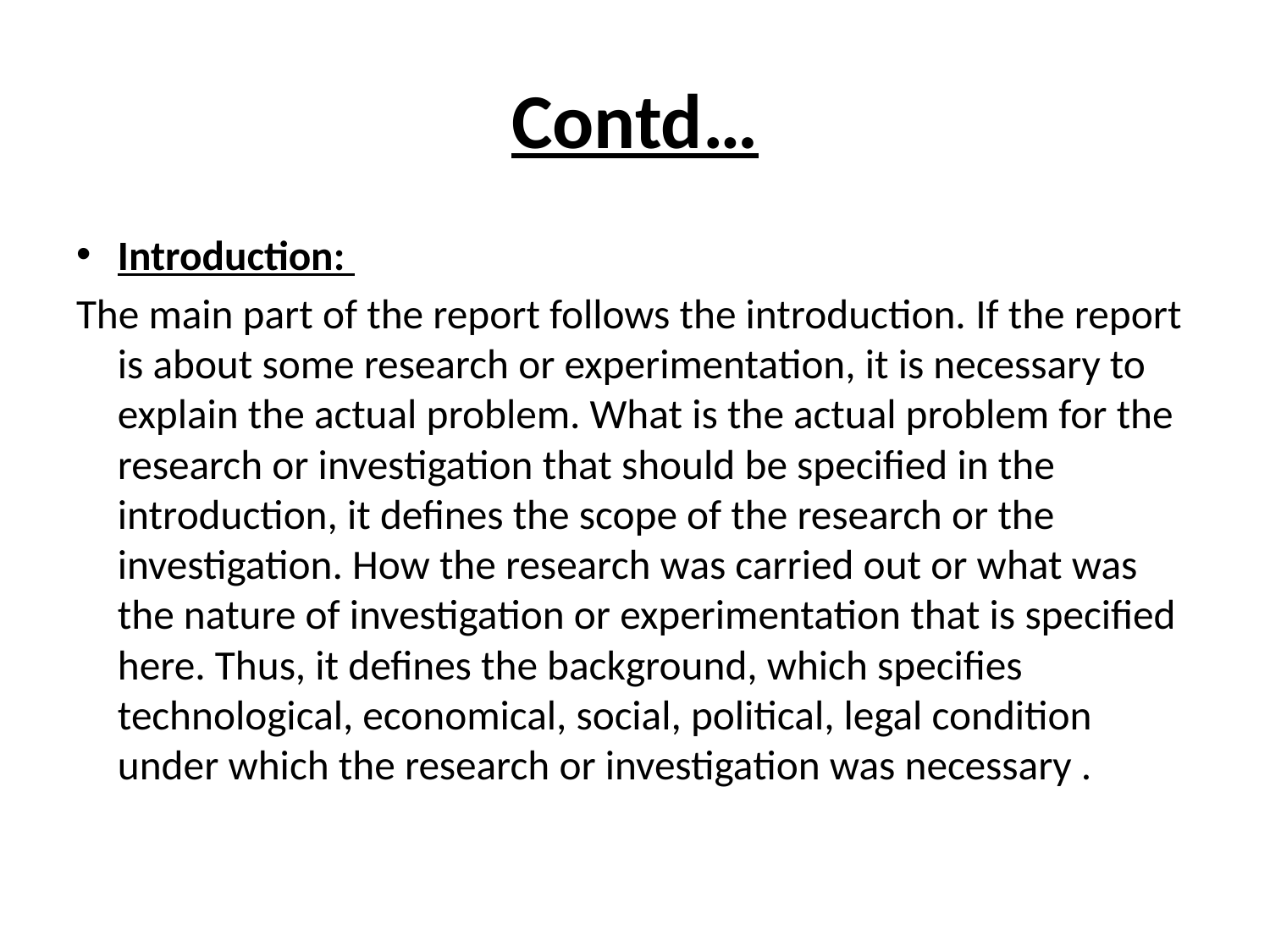

# Contd…
Introduction:
The main part of the report follows the introduction. If the report is about some research or experimentation, it is necessary to explain the actual problem. What is the actual problem for the research or investigation that should be specified in the introduction, it defines the scope of the research or the investigation. How the research was carried out or what was the nature of investigation or experimentation that is specified here. Thus, it defines the background, which specifies technological, economical, social, political, legal condition under which the research or investigation was necessary .